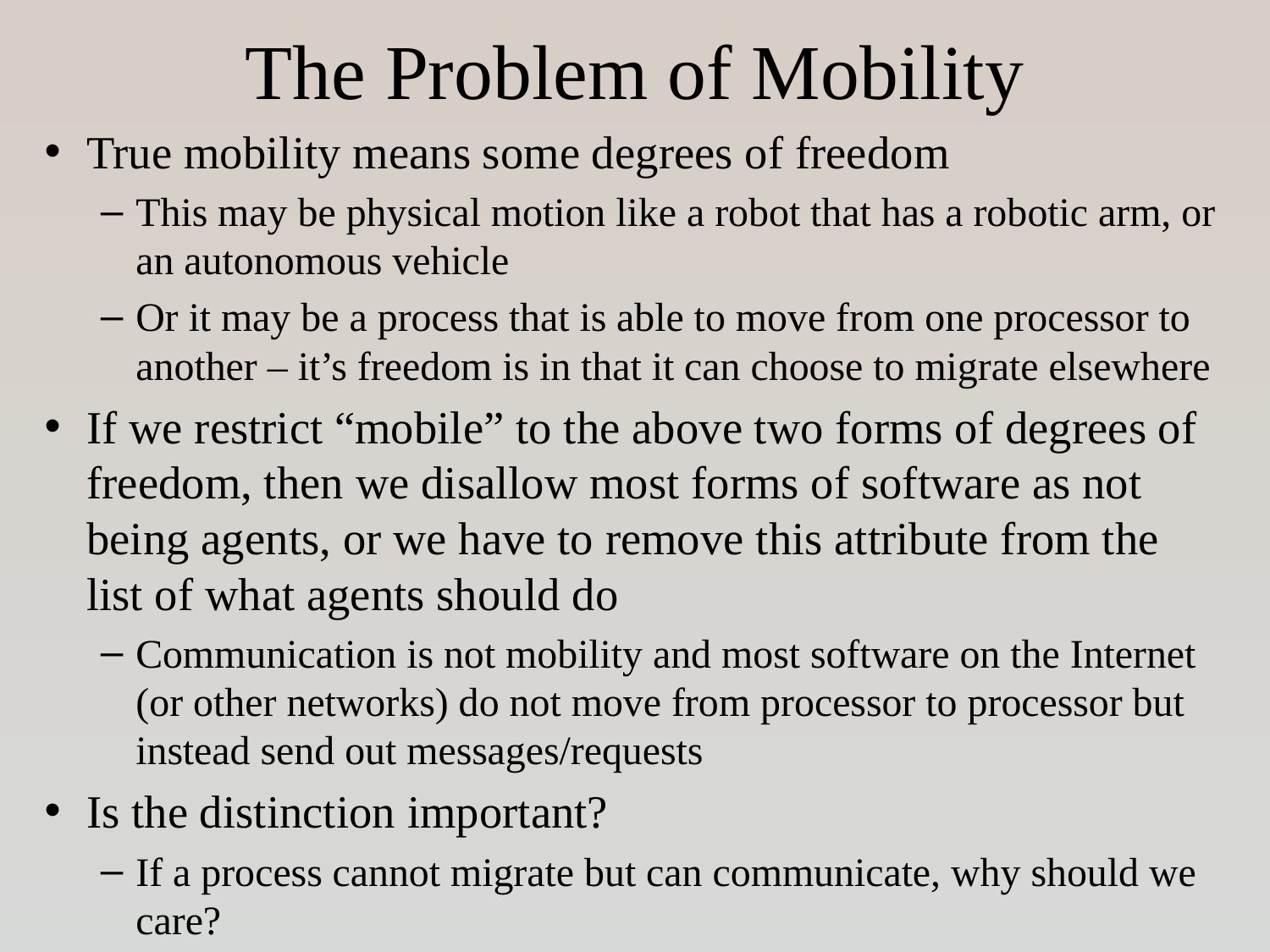

# The Problem of Mobility
True mobility means some degrees of freedom
This may be physical motion like a robot that has a robotic arm, or an autonomous vehicle
Or it may be a process that is able to move from one processor to another – it’s freedom is in that it can choose to migrate elsewhere
If we restrict “mobile” to the above two forms of degrees of freedom, then we disallow most forms of software as not being agents, or we have to remove this attribute from the list of what agents should do
Communication is not mobility and most software on the Internet (or other networks) do not move from processor to processor but instead send out messages/requests
Is the distinction important?
If a process cannot migrate but can communicate, why should we care?